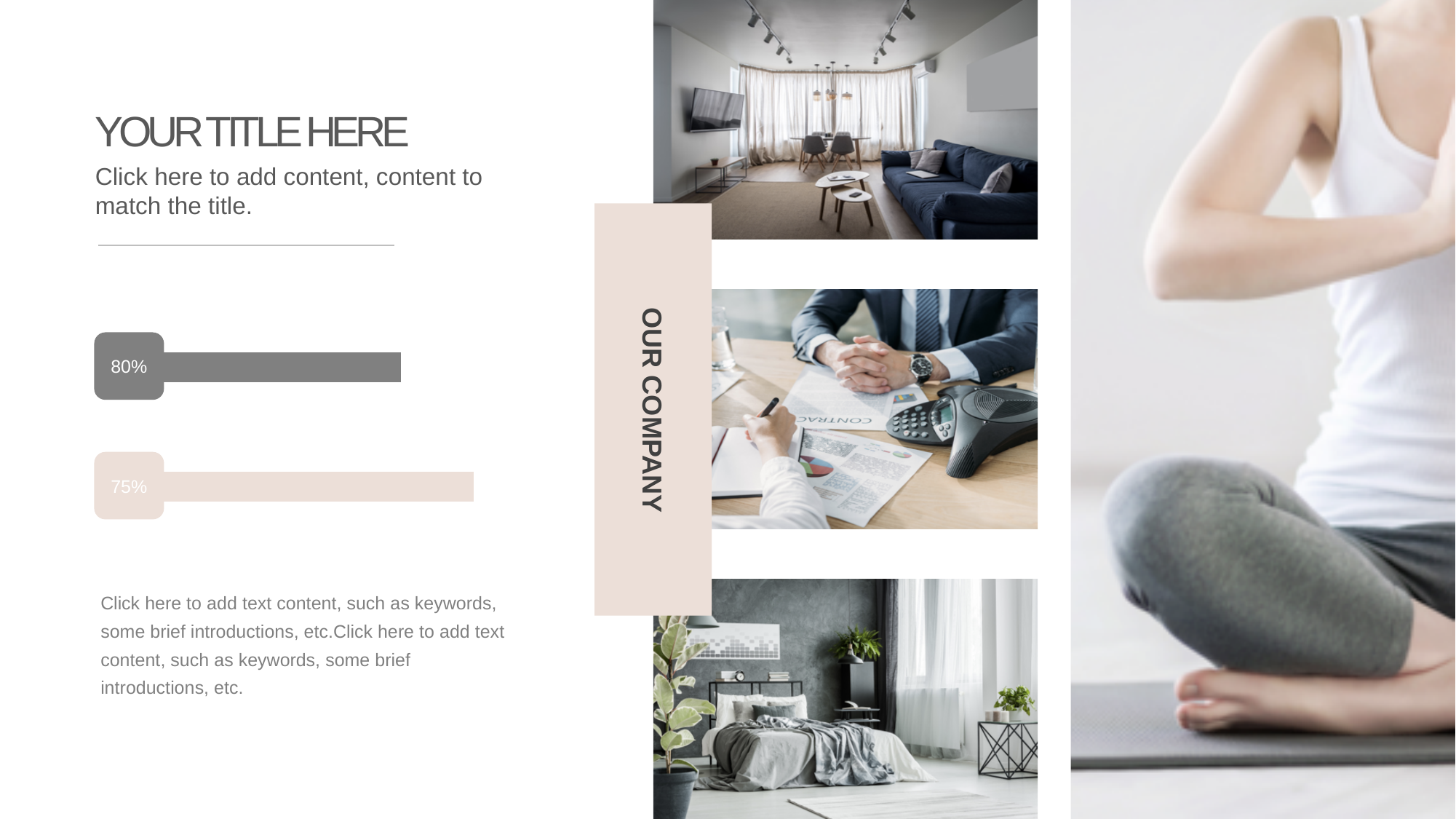

YOUR TITLE HERE
Click here to add content, content to match the title.

80%
75%
OUR COMPANY
Click here to add text content, such as keywords, some brief introductions, etc.Click here to add text content, such as keywords, some brief introductions, etc.